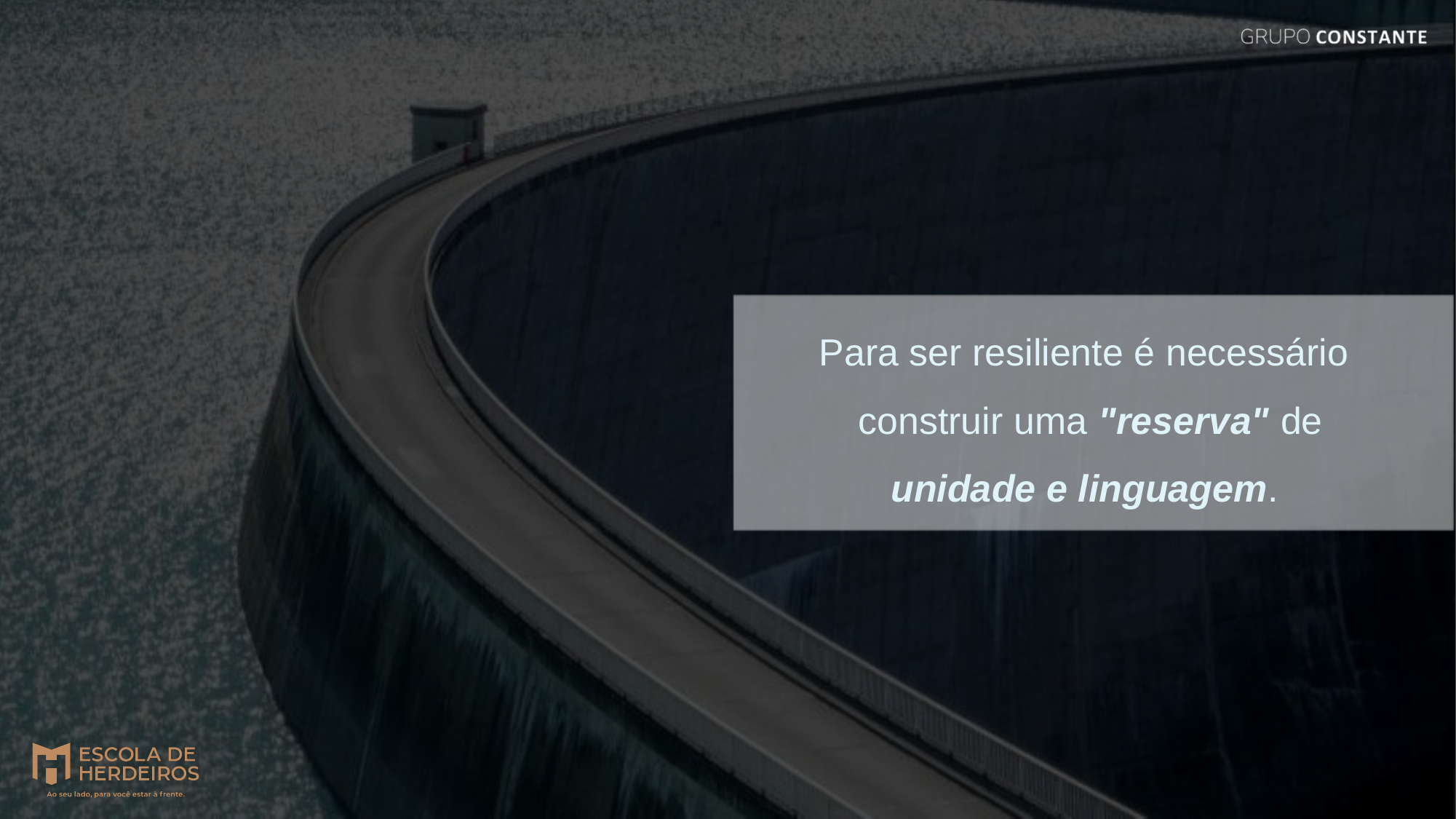

Para ser resiliente é necessário
 construir uma "reserva" de
unidade e linguagem.